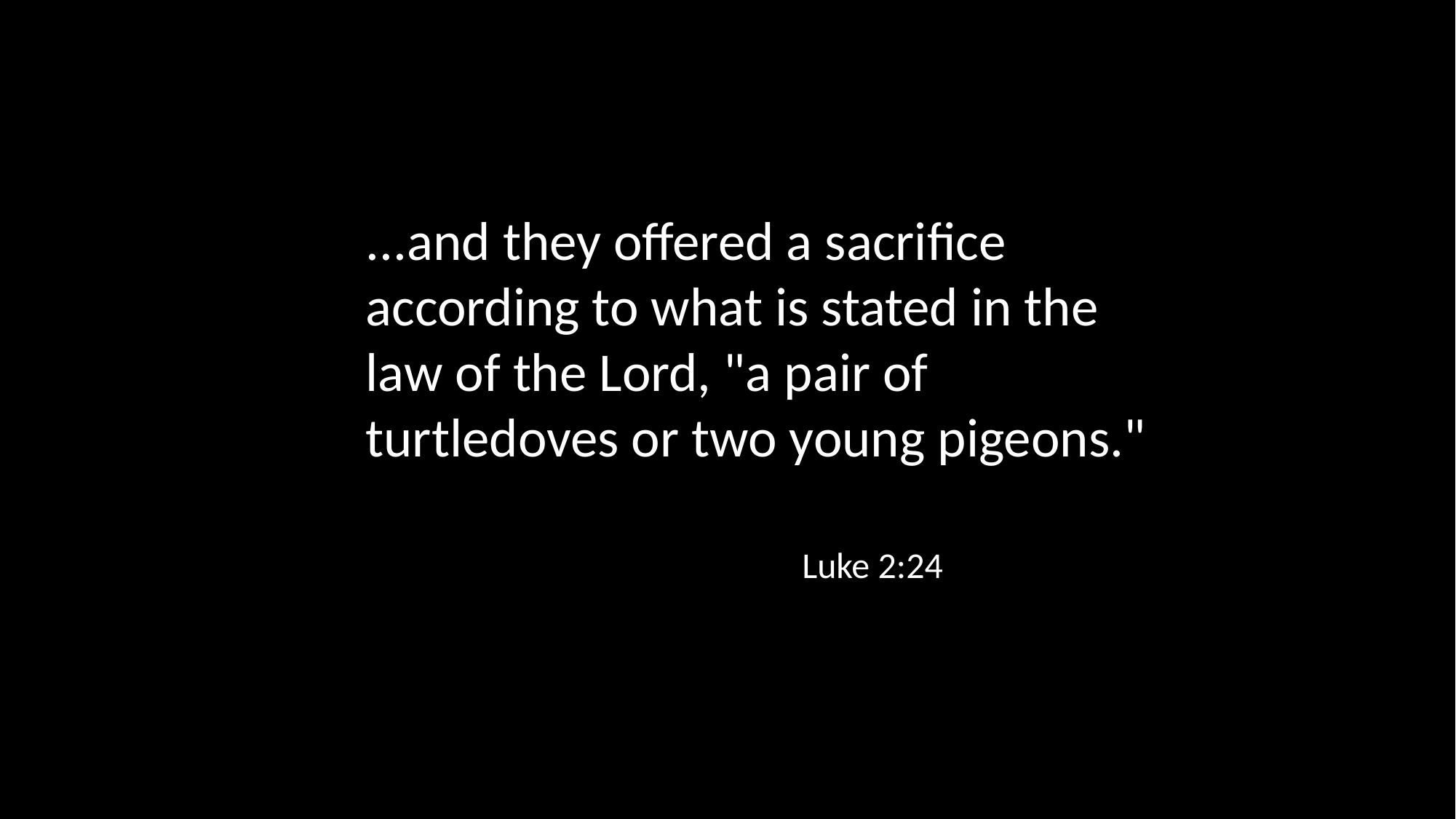

...and they offered a sacrifice according to what is stated in the law of the Lord, "a pair of turtledoves or two young pigeons."
Luke 2:24